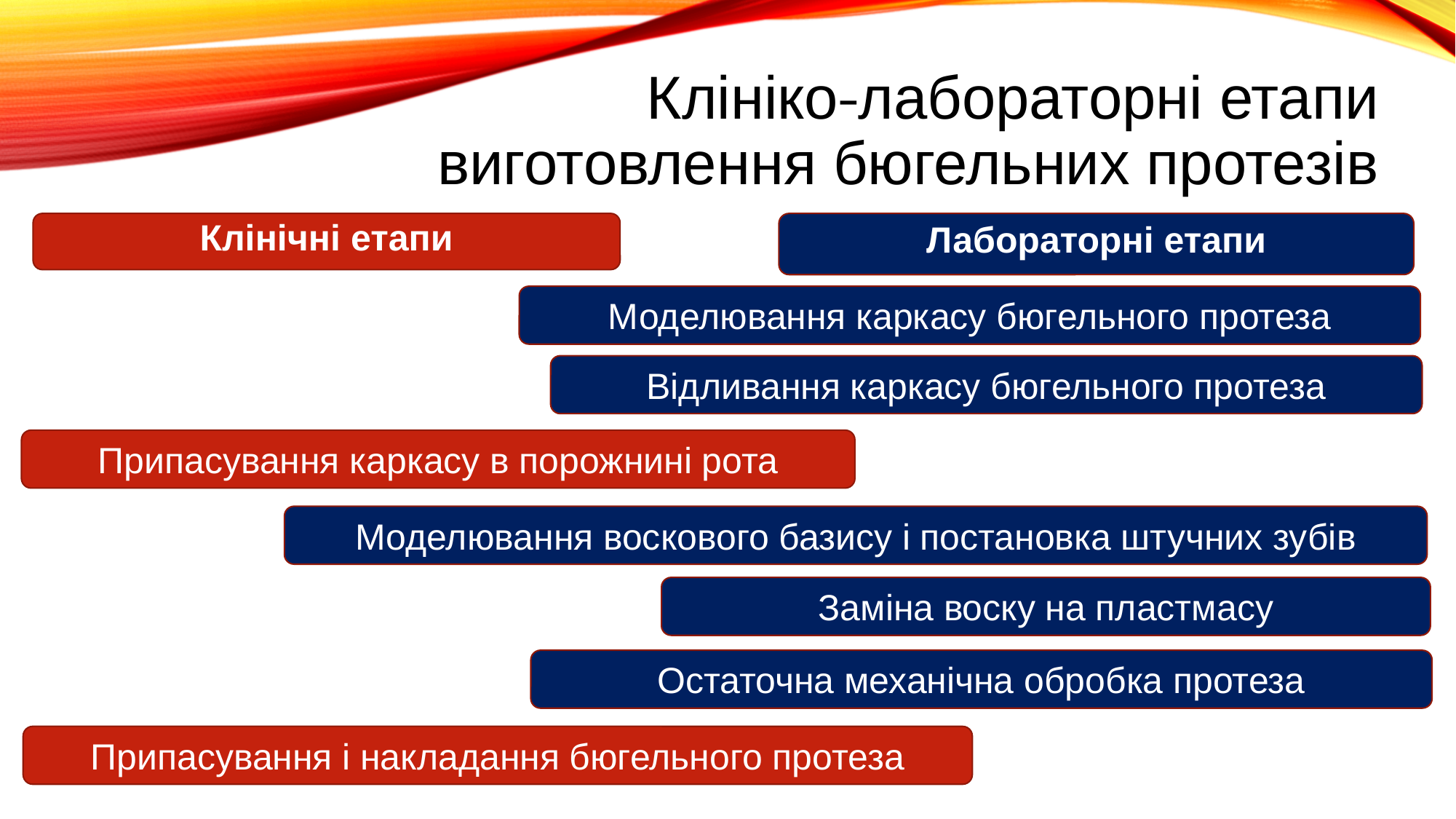

# Клініко-лабораторні етапи виготовлення бюгельних протезів

Клінічні етапи

Лабораторні етапи

Моделювання каркасу бюгельного протеза
Відливання каркасу бюгельного протеза
Припасування каркасу в порожнині рота
Моделювання воскового базису і постановка штучних зубів
Заміна воску на пластмасу
Остаточна механічна обробка протеза
Припасування і накладання бюгельного протеза